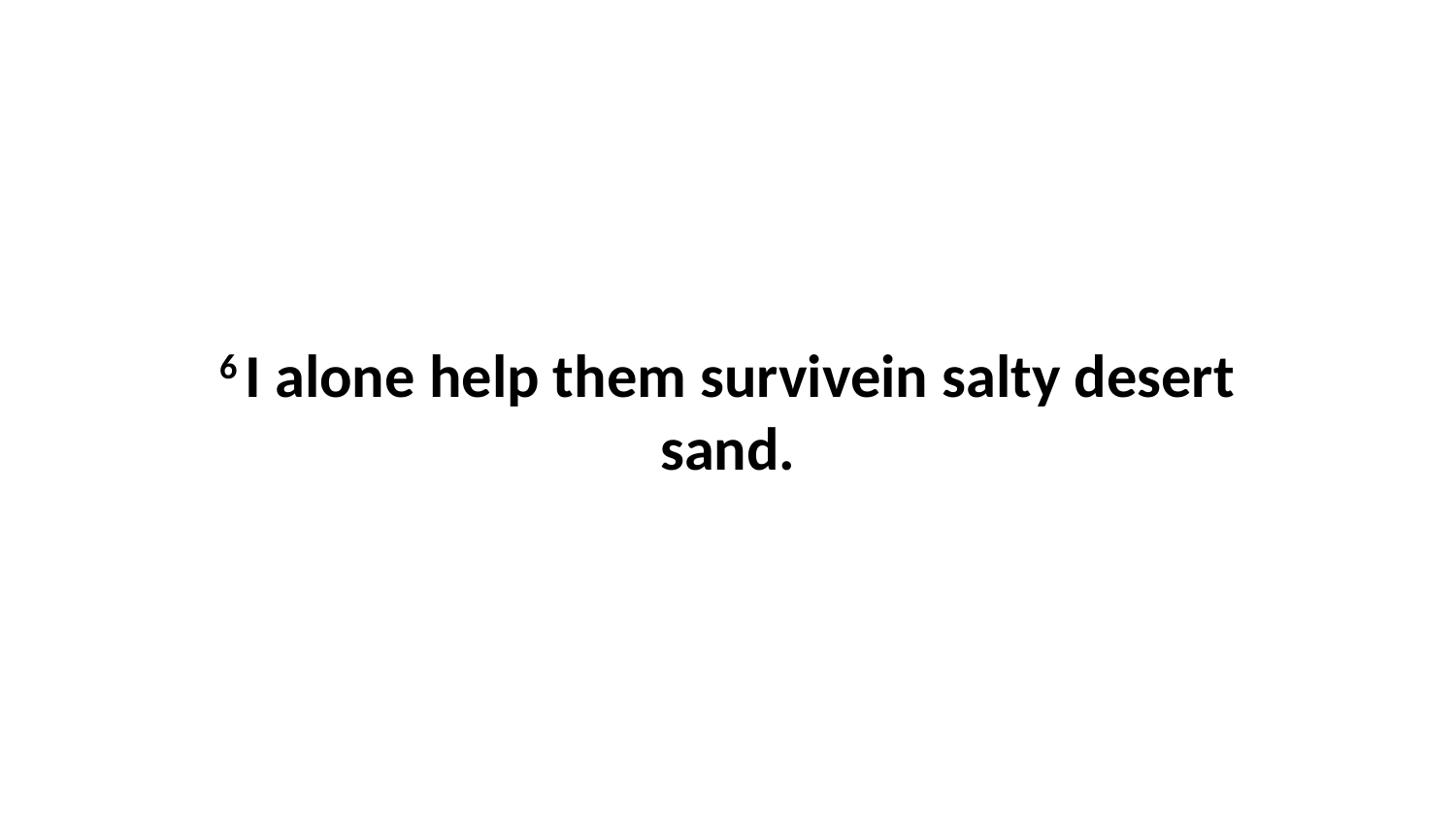

6 I alone help them survivein salty desert sand.